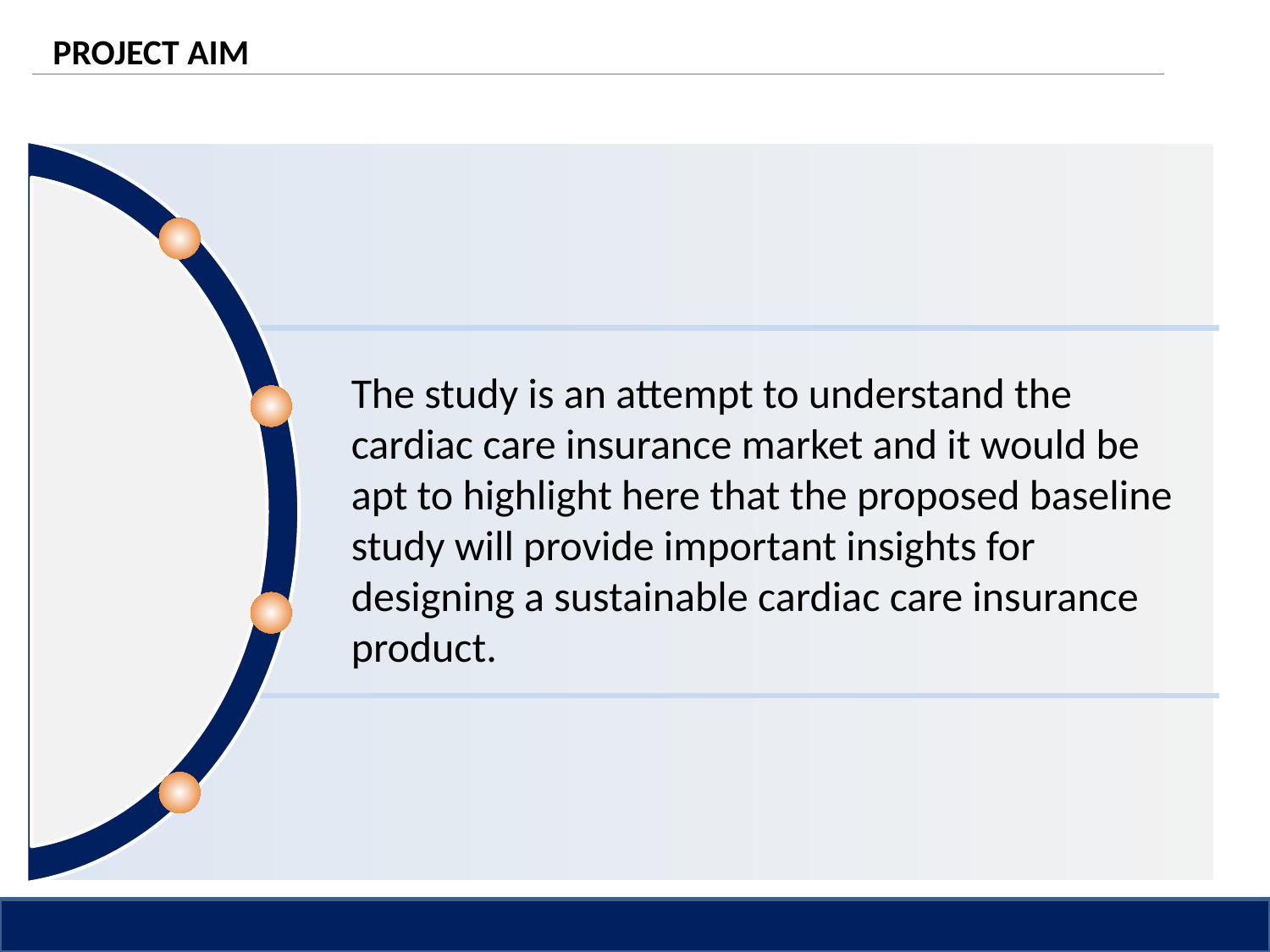

PROJECT AIM

The study is an attempt to understand the cardiac care insurance market and it would be apt to highlight here that the proposed baseline study will provide important insights for designing a sustainable cardiac care insurance product.